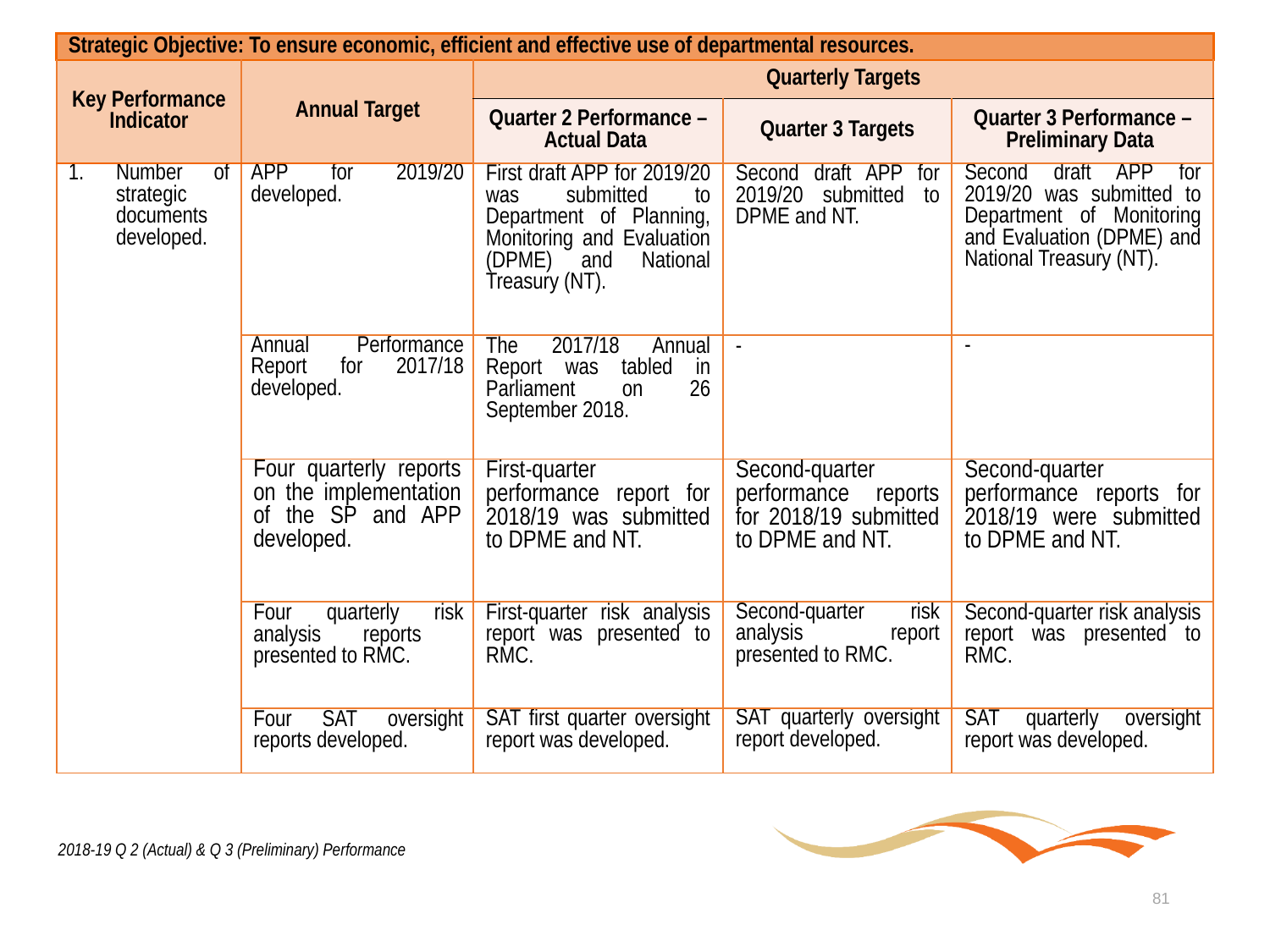

| Strategic Objective: To ensure economic, efficient and effective use of departmental resources. |  |  |  |  |
| --- | --- | --- | --- | --- |
| Key Performance Indicator | Annual Target | Quarterly Targets |  |  |
|  |  | Quarter 2 Performance – Actual Data | Quarter 3 Targets | Quarter 3 Performance – Preliminary Data |
| Number of strategic documents developed. | APP for 2019/20 developed. | First draft APP for 2019/20 was submitted to Department of Planning, Monitoring and Evaluation (DPME) and National Treasury (NT). | Second draft APP for 2019/20 submitted to DPME and NT. | Second draft APP for 2019/20 was submitted to Department of Monitoring and Evaluation (DPME) and National Treasury (NT). |
|  | Annual Performance Report for 2017/18 developed. | The 2017/18 Annual Report was tabled in Parliament on 26 September 2018. | - | - |
|  | Four quarterly reports on the implementation of the SP and APP developed. | First-quarter performance report for 2018/19 was submitted to DPME and NT. | Second-quarter performance reports for 2018/19 submitted to DPME and NT. | Second-quarter performance reports for 2018/19 were submitted to DPME and NT. |
|  | Four quarterly risk analysis reports presented to RMC. | First-quarter risk analysis report was presented to RMC. | Second-quarter risk analysis report presented to RMC. | Second-quarter risk analysis report was presented to RMC. |
|  | Four SAT oversight reports developed. | SAT first quarter oversight report was developed. | SAT quarterly oversight report developed. | SAT quarterly oversight report was developed. |
2018-19 Q 2 (Actual) & Q 3 (Preliminary) Performance
81